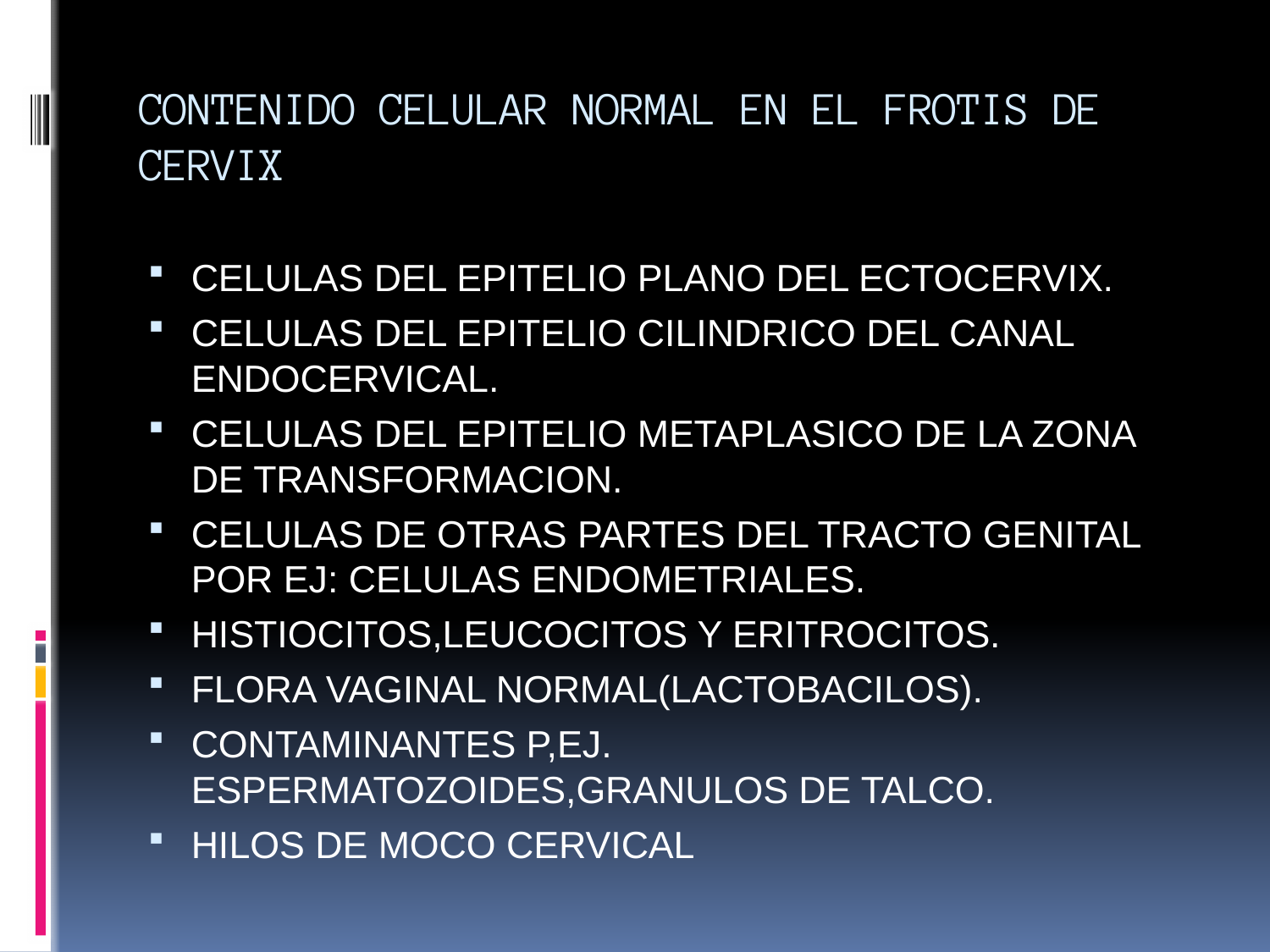

# CONTENIDO CELULAR NORMAL EN EL FROTIS DE CERVIX
CELULAS DEL EPITELIO PLANO DEL ECTOCERVIX.
CELULAS DEL EPITELIO CILINDRICO DEL CANAL ENDOCERVICAL.
CELULAS DEL EPITELIO METAPLASICO DE LA ZONA DE TRANSFORMACION.
CELULAS DE OTRAS PARTES DEL TRACTO GENITAL POR EJ: CELULAS ENDOMETRIALES.
HISTIOCITOS,LEUCOCITOS Y ERITROCITOS.
FLORA VAGINAL NORMAL(LACTOBACILOS).
CONTAMINANTES P,EJ. ESPERMATOZOIDES,GRANULOS DE TALCO.
HILOS DE MOCO CERVICAL